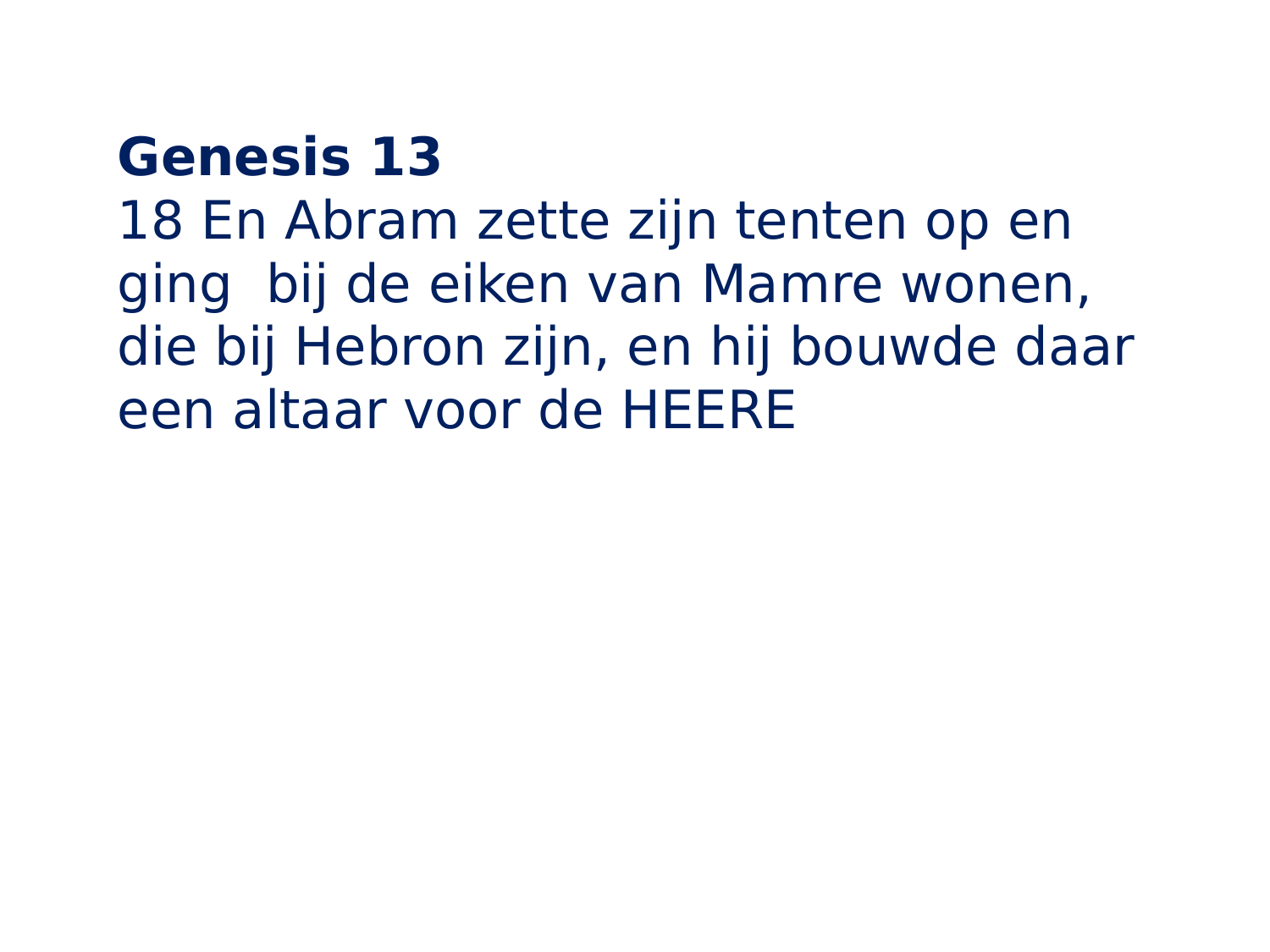

Genesis 13
18 En Abram zette zijn tenten op en ging  bij de eiken van Mamre wonen, die bij Hebron zijn, en hij bouwde daar een altaar voor de HEERE